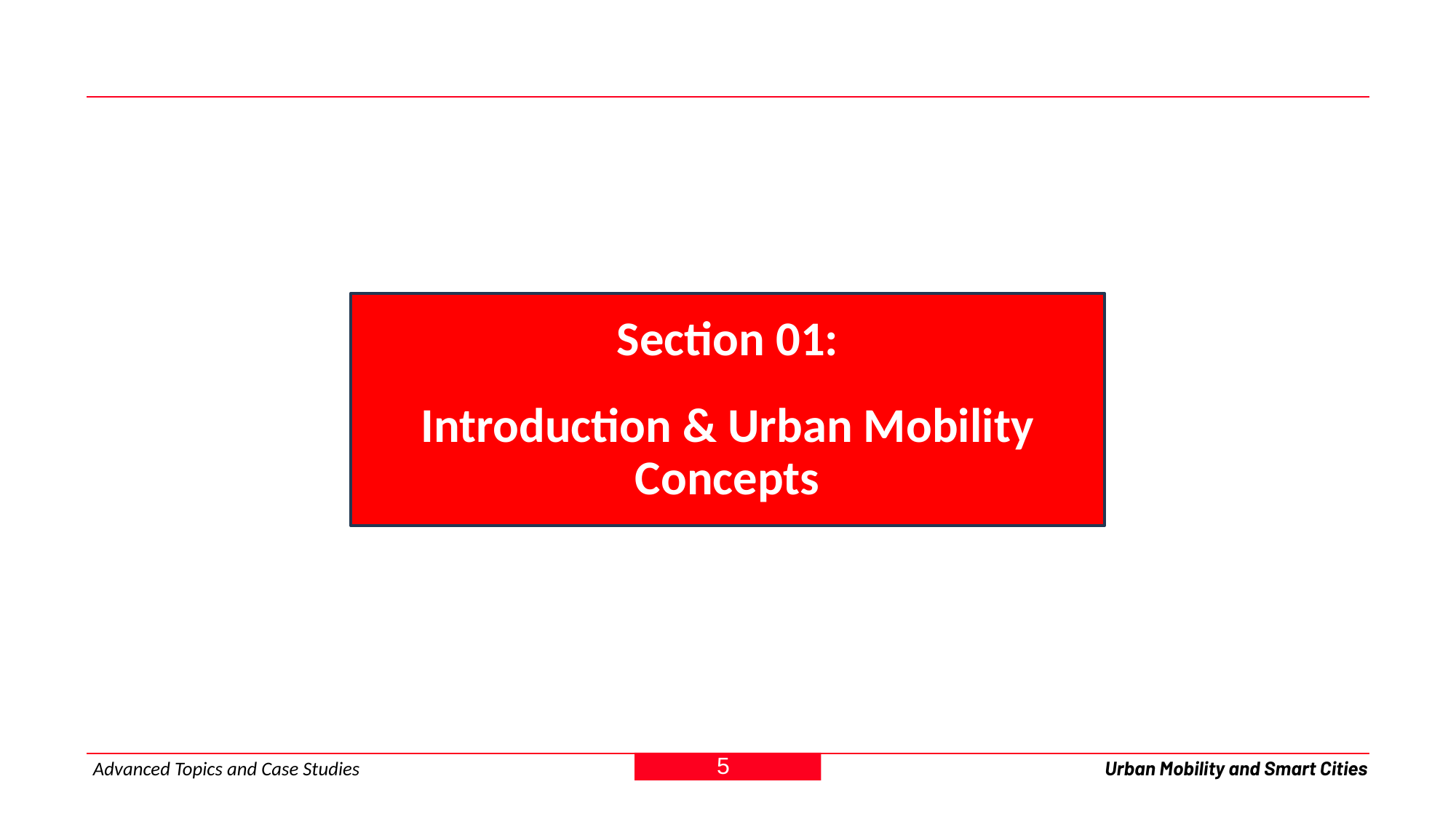

Section 01:
Introduction & Urban Mobility Concepts
5
Advanced Topics and Case Studies
Urban Mobility and Smart Cities